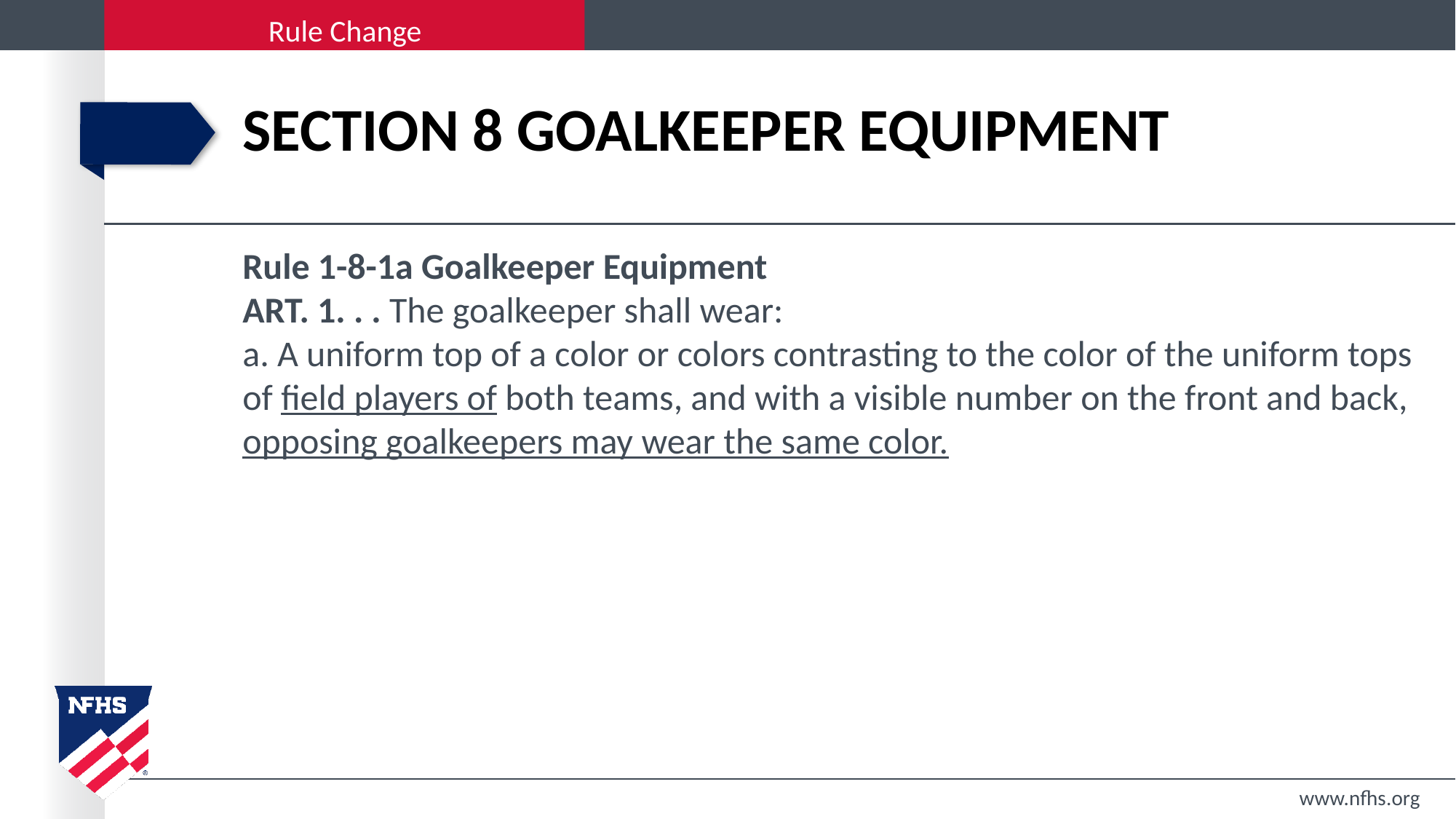

# SECTION 8 GOALKEEPER EQUIPMENT
Rule 1-8-1a Goalkeeper Equipment
ART. 1. . . The goalkeeper shall wear:
a. A uniform top of a color or colors contrasting to the color of the uniform tops of field players of both teams, and with a visible number on the front and back, opposing goalkeepers may wear the same color.

www.nfhs.org